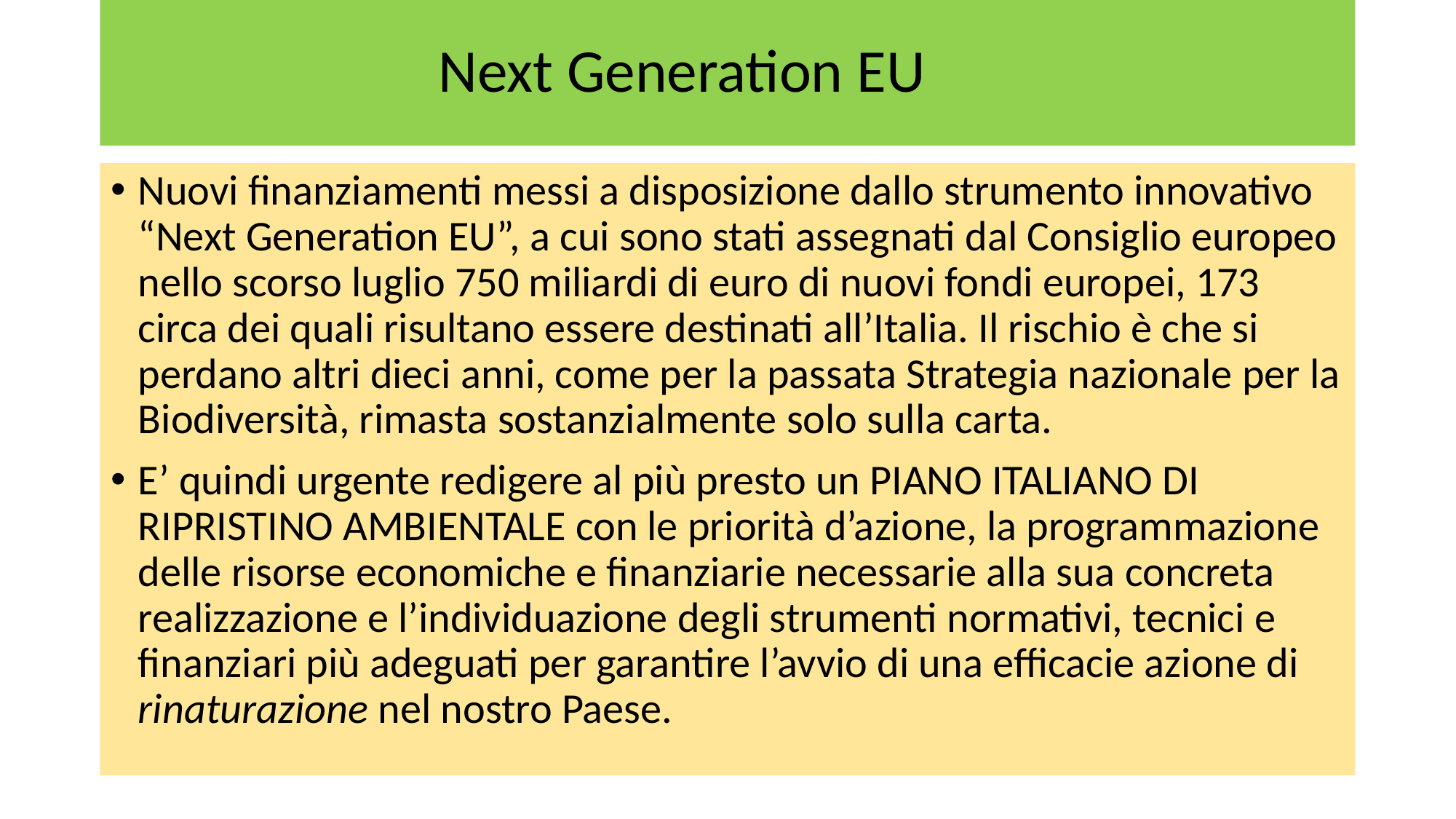

# Next Generation EU
Nuovi finanziamenti messi a disposizione dallo strumento innovativo “Next Generation EU”, a cui sono stati assegnati dal Consiglio europeo nello scorso luglio 750 miliardi di euro di nuovi fondi europei, 173 circa dei quali risultano essere destinati all’Italia. Il rischio è che si perdano altri dieci anni, come per la passata Strategia nazionale per la Biodiversità, rimasta sostanzialmente solo sulla carta.
E’ quindi urgente redigere al più presto un PIANO ITALIANO DI RIPRISTINO AMBIENTALE con le priorità d’azione, la programmazione delle risorse economiche e finanziarie necessarie alla sua concreta realizzazione e l’individuazione degli strumenti normativi, tecnici e finanziari più adeguati per garantire l’avvio di una efficacie azione di rinaturazione nel nostro Paese.